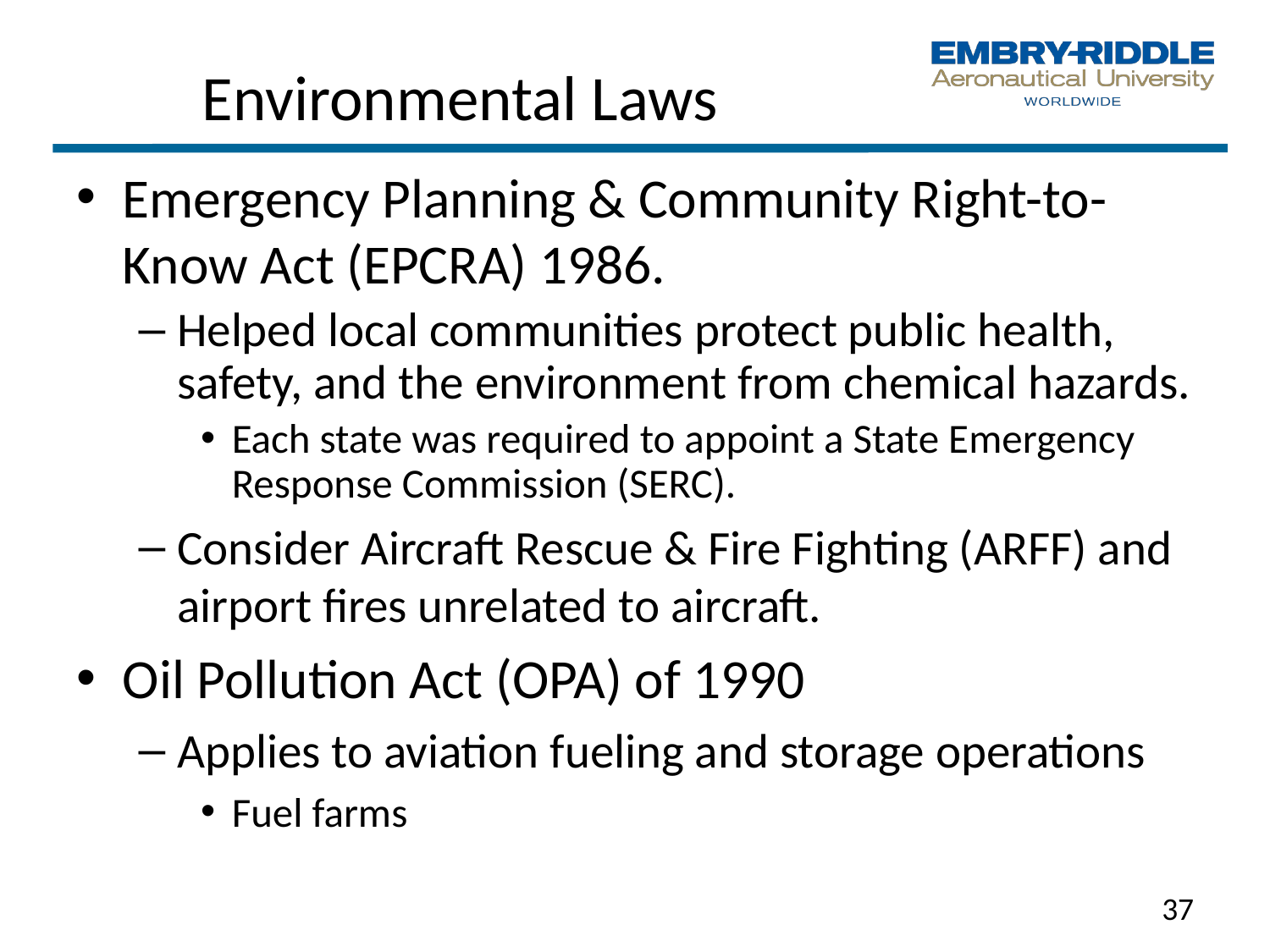

# Environmental Laws
Emergency Planning & Community Right-to-Know Act (EPCRA) 1986.
Helped local communities protect public health, safety, and the environment from chemical hazards.
Each state was required to appoint a State Emergency Response Commission (SERC).
Consider Aircraft Rescue & Fire Fighting (ARFF) and airport fires unrelated to aircraft.
Oil Pollution Act (OPA) of 1990
Applies to aviation fueling and storage operations
Fuel farms

37